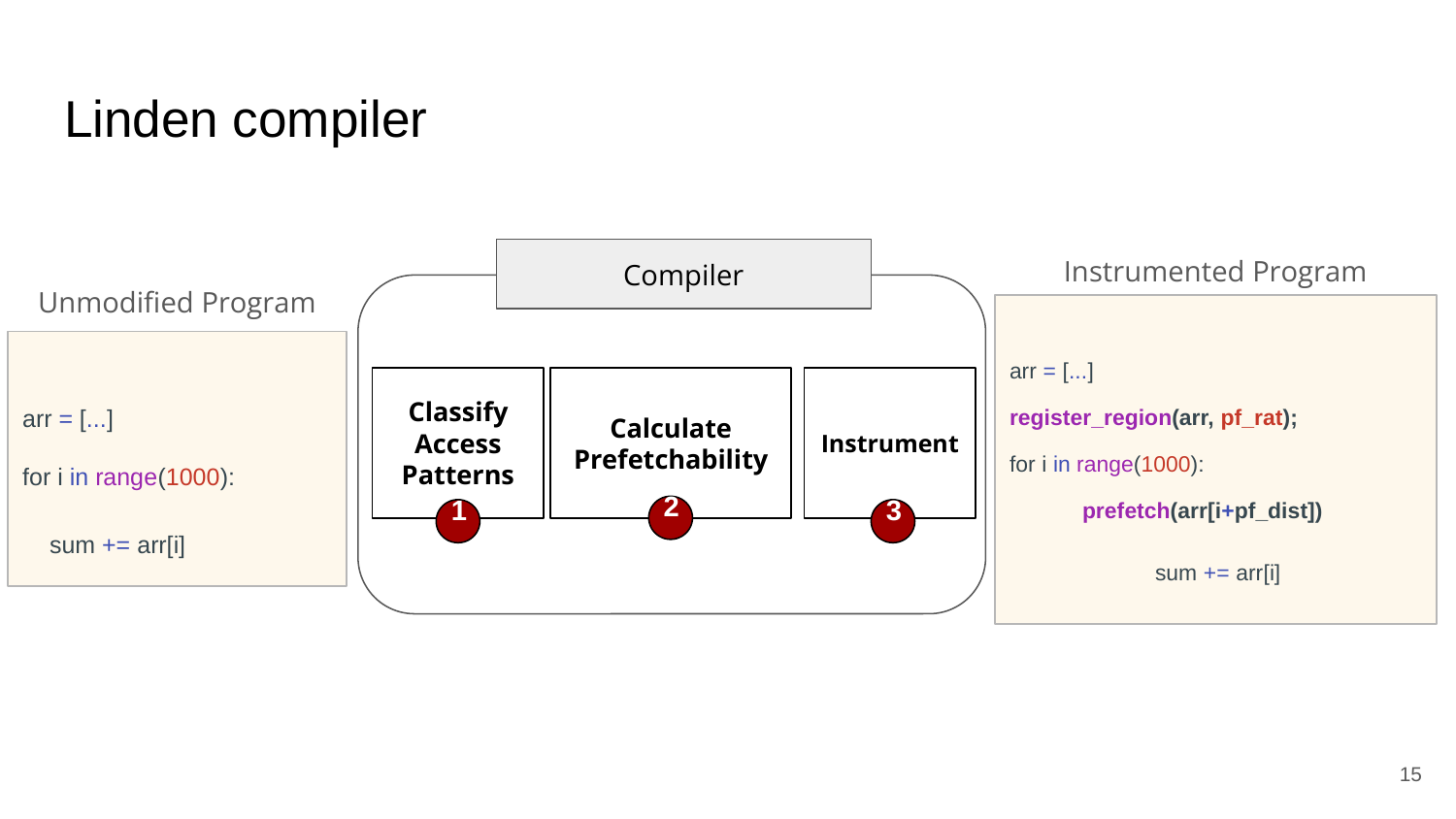

# Linden compiler
Compiler

Instrumented Program
Unmodified Program

arr = [...]
register_region(arr, pf_rat);
for i in range(1000):
prefetch(arr[i+pf_dist])
    	sum += arr[i]

arr = [...]
for i in range(1000):
    sum += arr[i]

Classify Access Patterns
1
Calculate Prefetchability
2
Instrument
3

15